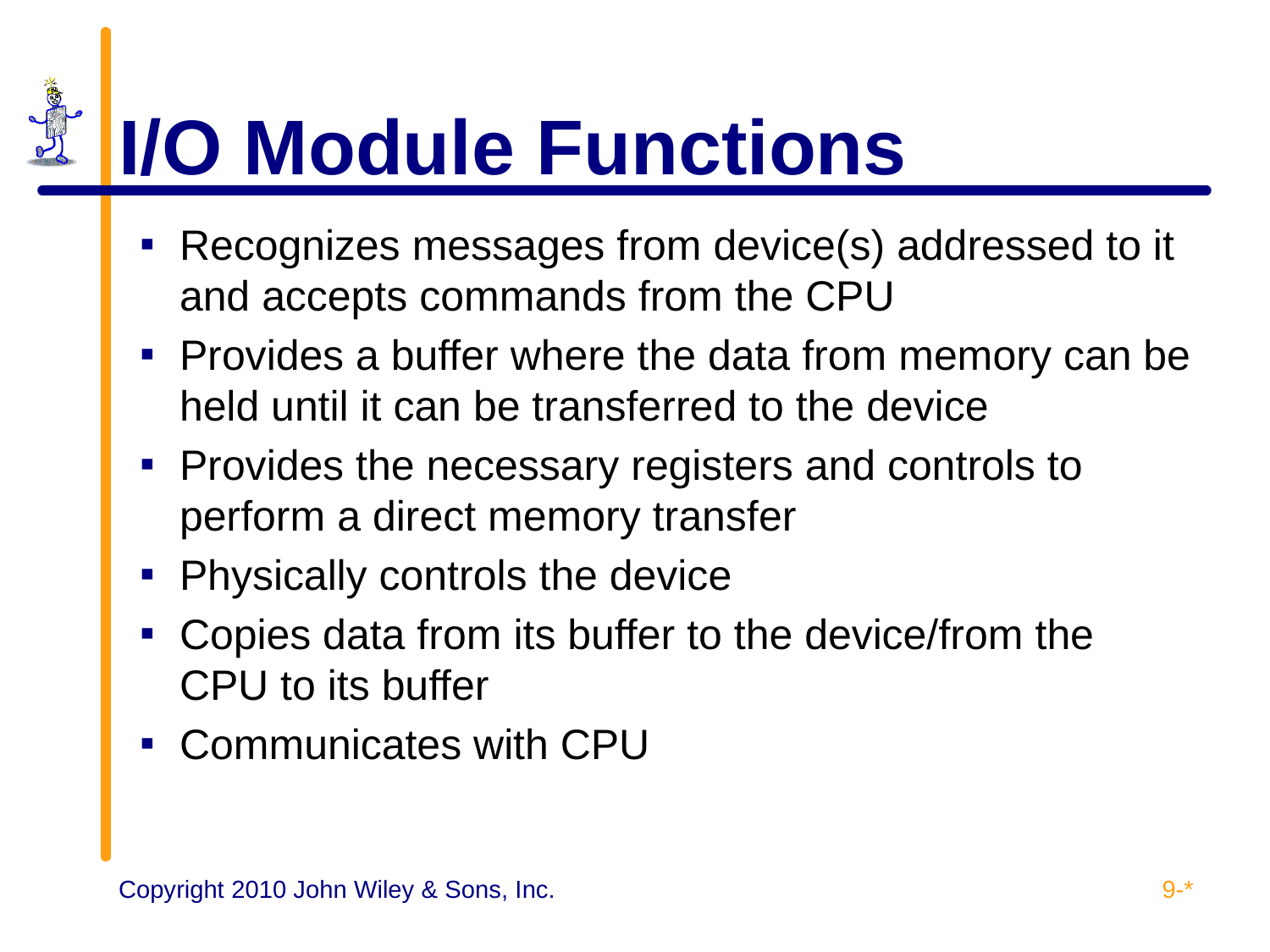

# I/O Module Functions
Recognizes messages from device(s) addressed to it and accepts commands from the CPU
Provides a buffer where the data from memory can be held until it can be transferred to the device
Provides the necessary registers and controls to perform a direct memory transfer
Physically controls the device
Copies data from its buffer to the device/from the CPU to its buffer
Communicates with CPU
9-*
Copyright 2010 John Wiley & Sons, Inc.